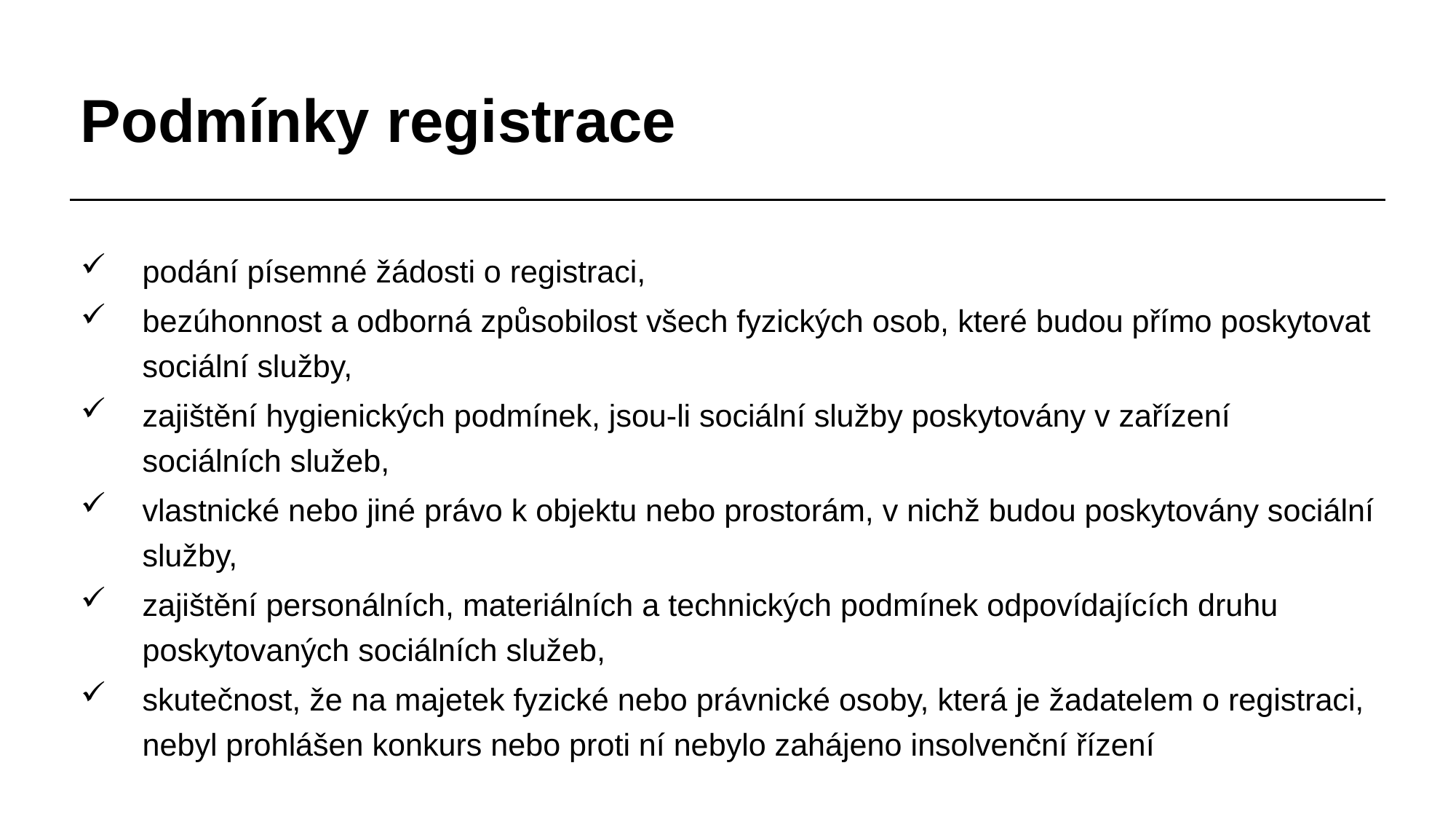

# Podmínky registrace
podání písemné žádosti o registraci,
bezúhonnost a odborná způsobilost všech fyzických osob, které budou přímo poskytovat sociální služby,
zajištění hygienických podmínek, jsou-li sociální služby poskytovány v zařízení sociálních služeb,
vlastnické nebo jiné právo k objektu nebo prostorám, v nichž budou poskytovány sociální služby,
zajištění personálních, materiálních a technických podmínek odpovídajících druhu poskytovaných sociálních služeb,
skutečnost, že na majetek fyzické nebo právnické osoby, která je žadatelem o registraci, nebyl prohlášen konkurs nebo proti ní nebylo zahájeno insolvenční řízení